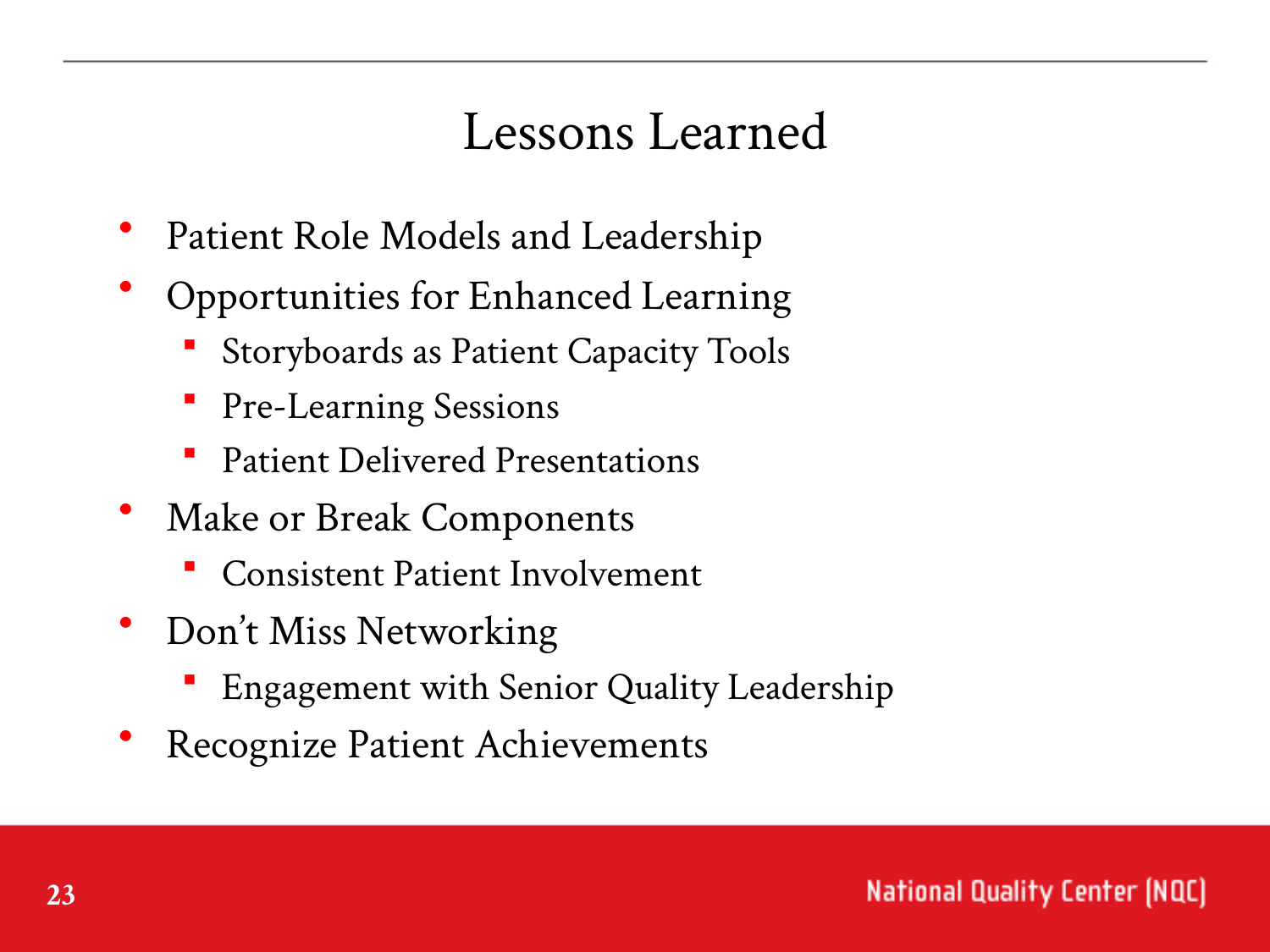

# Lessons Learned
Patient Role Models and Leadership
Opportunities for Enhanced Learning
Storyboards as Patient Capacity Tools
Pre-Learning Sessions
Patient Delivered Presentations
Make or Break Components
Consistent Patient Involvement
Don’t Miss Networking
Engagement with Senior Quality Leadership
Recognize Patient Achievements